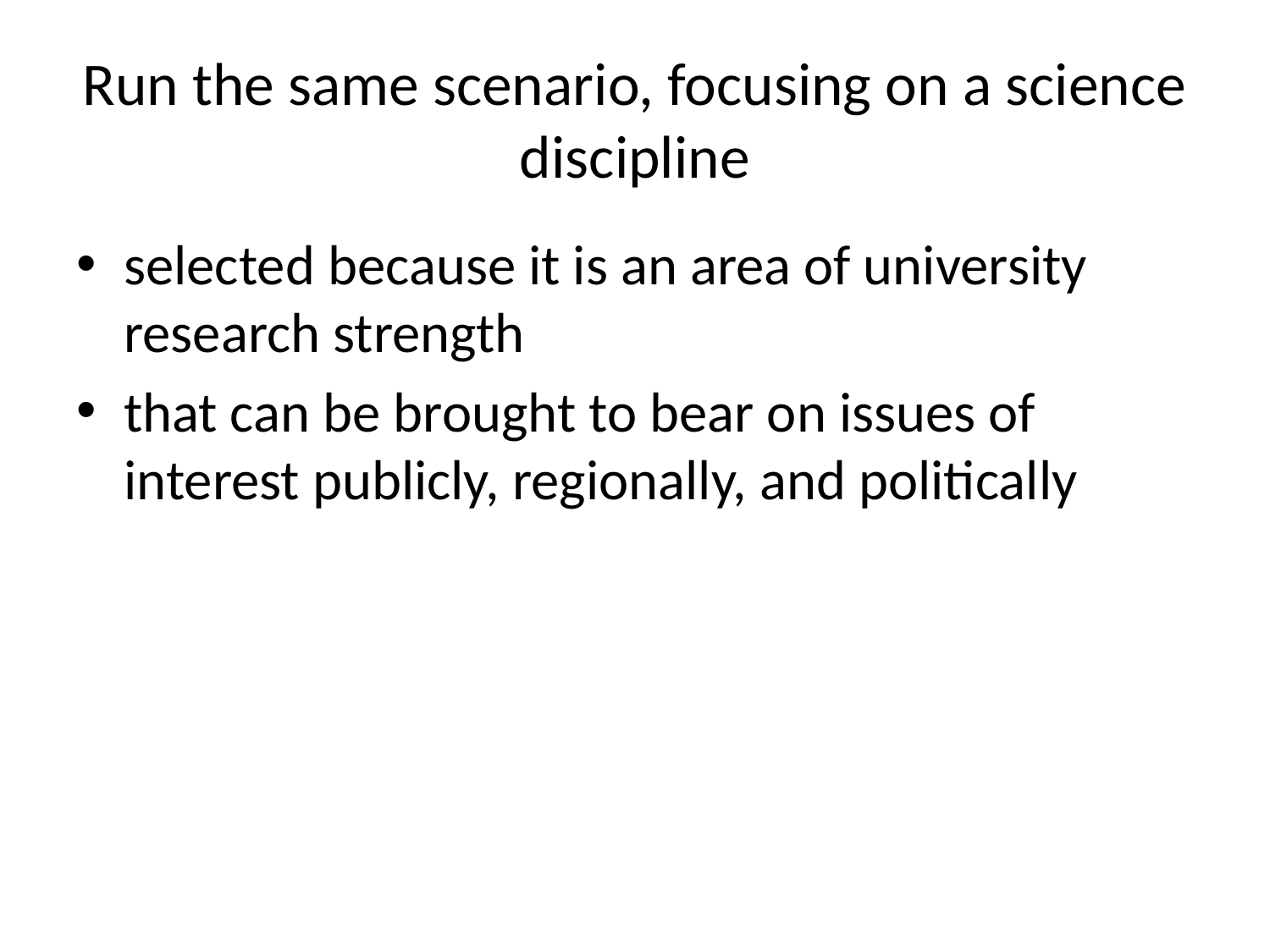

# Run the same scenario, focusing on a science discipline
selected because it is an area of university research strength
that can be brought to bear on issues of interest publicly, regionally, and politically